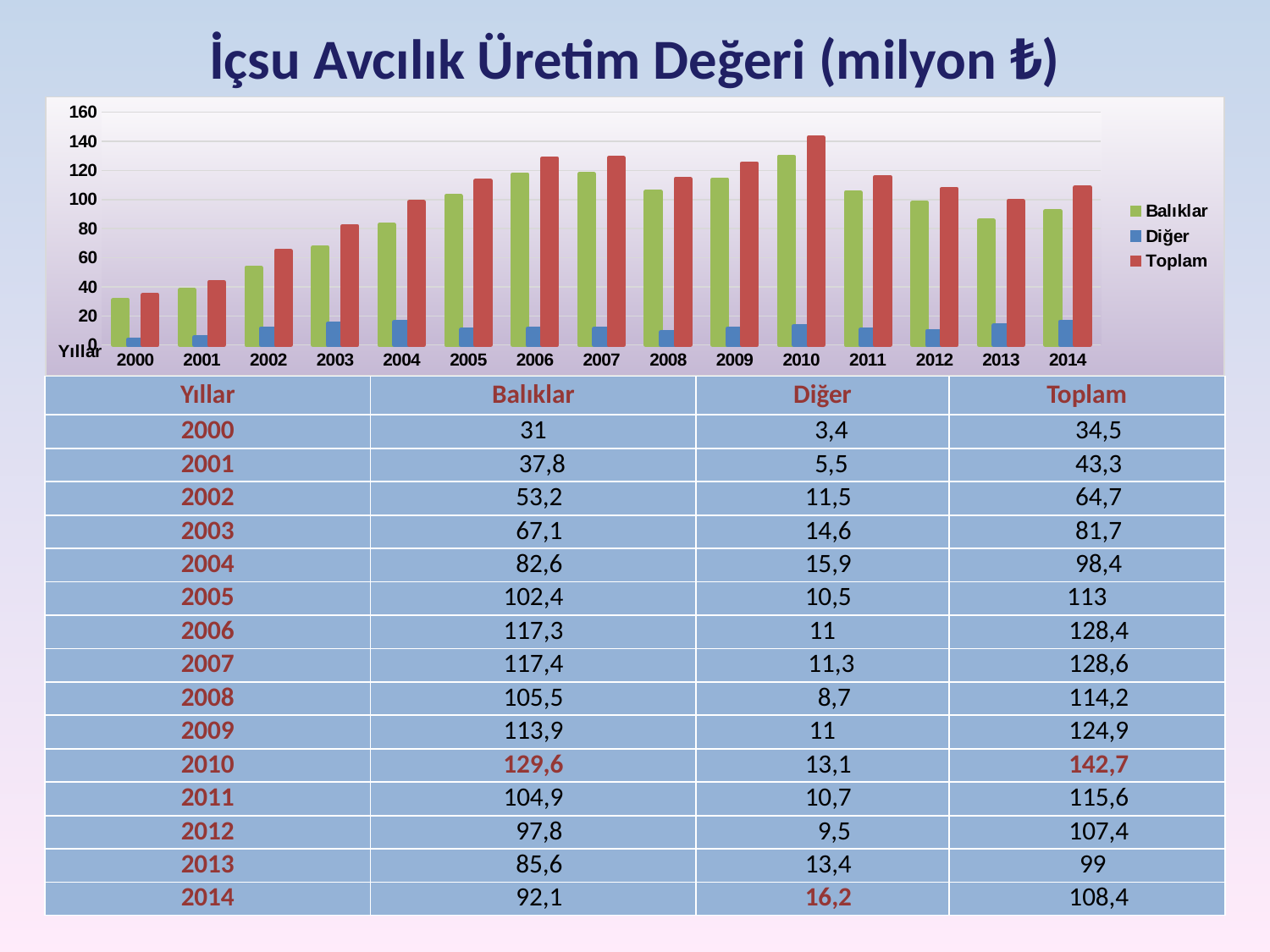

# İçsu Avcılık Üretim Değeri (milyon ₺)

### Chart

| Category | Balıklar | Diğer | Toplam |
|---|---|---|---|
| 2000 | 31.0 | 3.4 | 34.5 |
| 2001 | 37.800000000000004 | 5.5 | 43.3 |
| 2002 | 53.2 | 11.5 | 64.7 |
| 2003 | 67.1 | 14.6 | 81.7 |
| 2004 | 82.6 | 15.9 | 98.4 |
| 2005 | 102.4 | 10.5 | 113.0 |
| 2006 | 117.3 | 11.0 | 128.4 |
| 2007 | 117.4 | 11.3 | 128.6 |
| 2008 | 105.5 | 8.700000000000001 | 114.2 |
| 2009 | 113.9 | 11.0 | 124.9 |
| 2010 | 129.6 | 13.1 | 142.7 |
| 2011 | 104.9 | 10.7 | 115.6 |
| 2012 | 97.8 | 9.5 | 107.4 |
| 2013 | 85.6 | 13.4 | 99.0 |
| 2014 | 92.1 | 16.2 | 108.4 |
| Yıllar | Balıklar | Diğer | Toplam |
| --- | --- | --- | --- |
| 2000 | 31 | 3,4 | 34,5 |
| 2001 | 37,8 | 5,5 | 43,3 |
| 2002 | 53,2 | 11,5 | 64,7 |
| 2003 | 67,1 | 14,6 | 81,7 |
| 2004 | 82,6 | 15,9 | 98,4 |
| 2005 | 102,4 | 10,5 | 113 |
| 2006 | 117,3 | 11 | 128,4 |
| 2007 | 117,4 | 11,3 | 128,6 |
| 2008 | 105,5 | 8,7 | 114,2 |
| 2009 | 113,9 | 11 | 124,9 |
| 2010 | 129,6 | 13,1 | 142,7 |
| 2011 | 104,9 | 10,7 | 115,6 |
| 2012 | 97,8 | 9,5 | 107,4 |
| 2013 | 85,6 | 13,4 | 99 |
| 2014 | 92,1 | 16,2 | 108,4 |
46